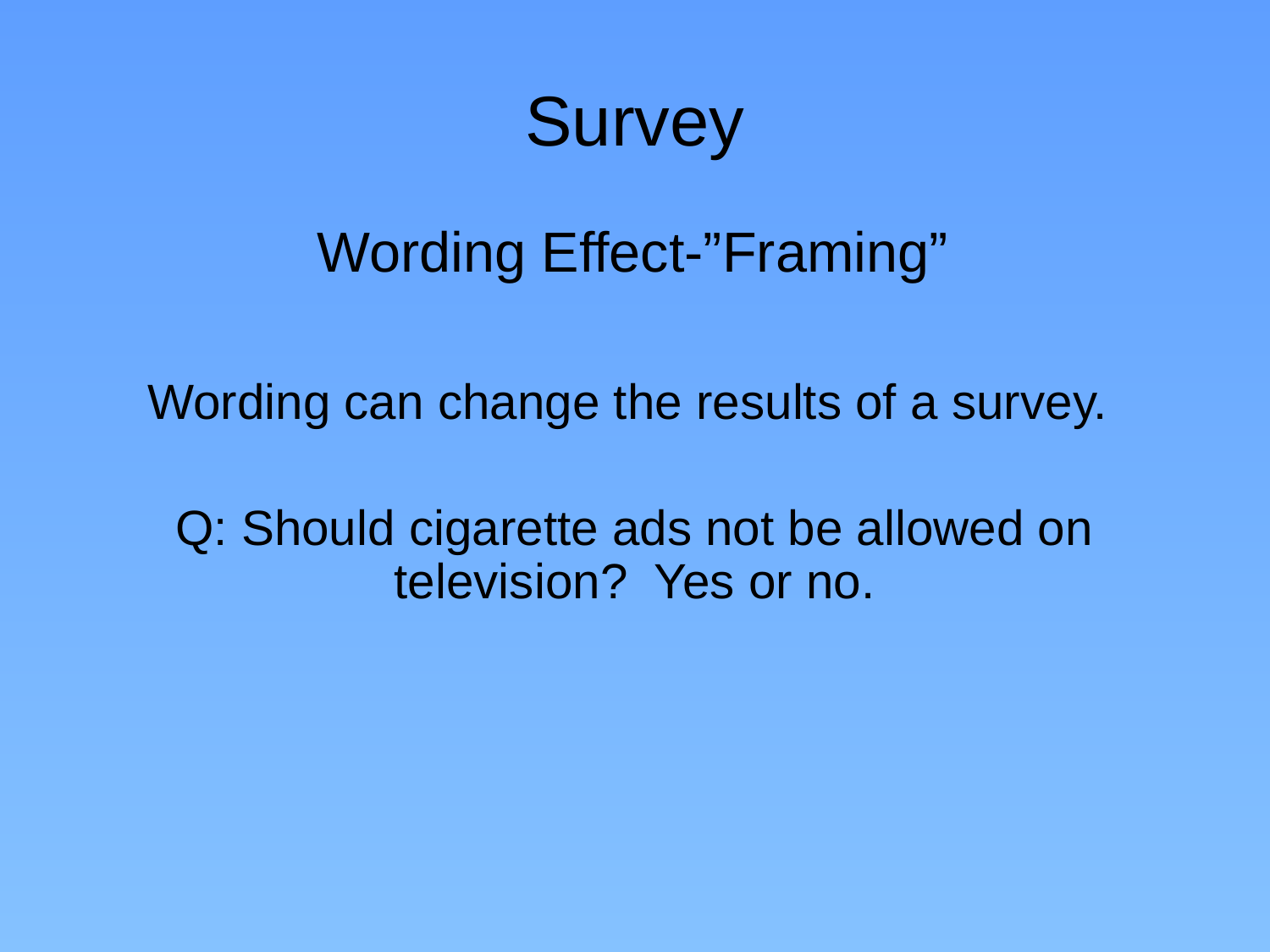

# Survey
Wording Effect-”Framing”
Wording can change the results of a survey.

Q: Should cigarette ads not be allowed on television?  Yes or no.